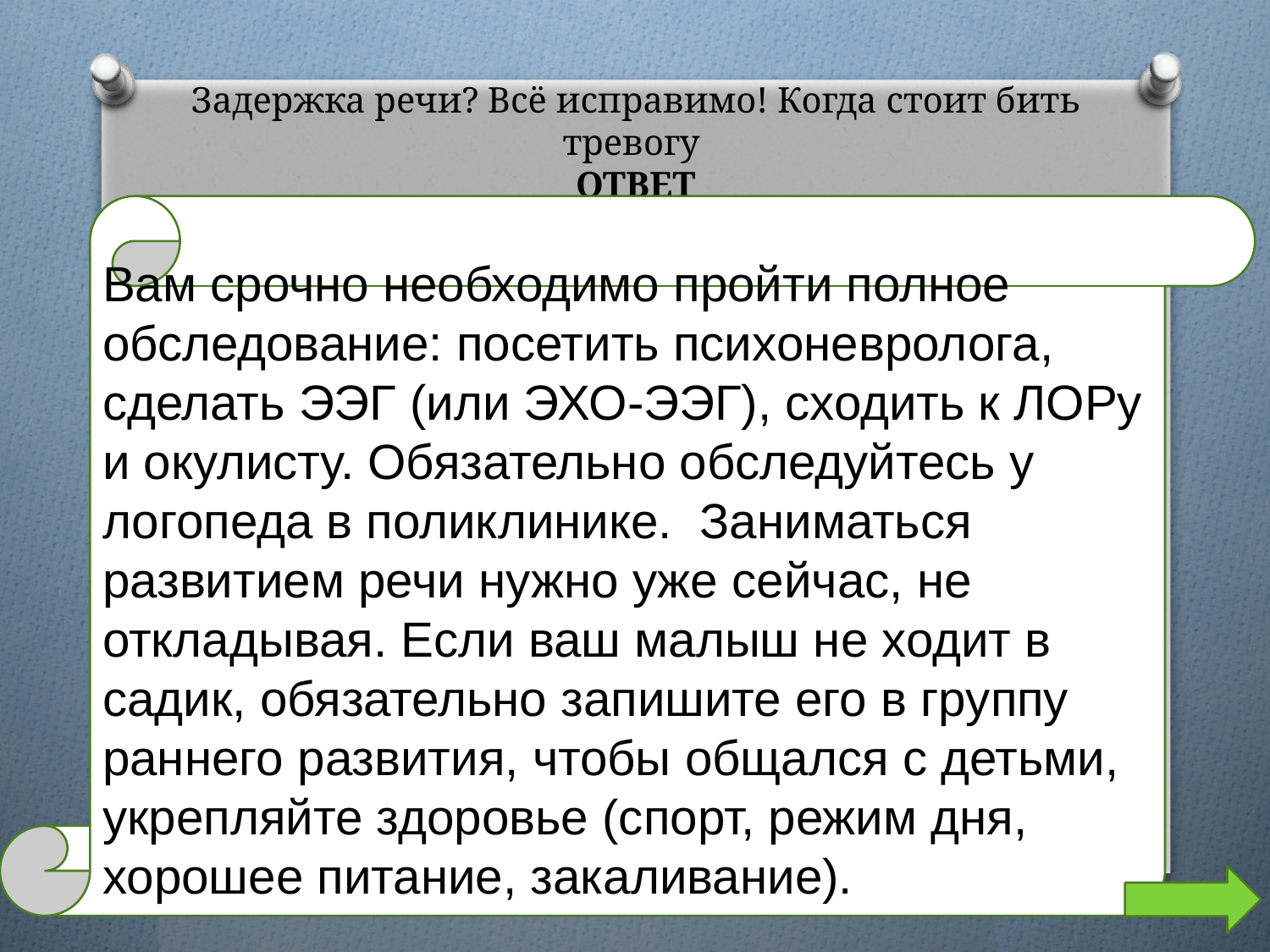

# Задержка речи? Всё исправимо! Когда стоит бить тревогу ОТВЕТ
Вам срочно необходимо пройти полное обследование: посетить психоневролога, сделать ЭЭГ (или ЭХО-ЭЭГ), сходить к ЛОРу и окулисту. Обязательно обследуйтесь у логопеда в поликлинике.  Заниматься развитием речи нужно уже сейчас, не откладывая. Если ваш малыш не ходит в садик, обязательно запишите его в группу раннего развития, чтобы общался с детьми, укрепляйте здоровье (спорт, режим дня, хорошее питание, закаливание).